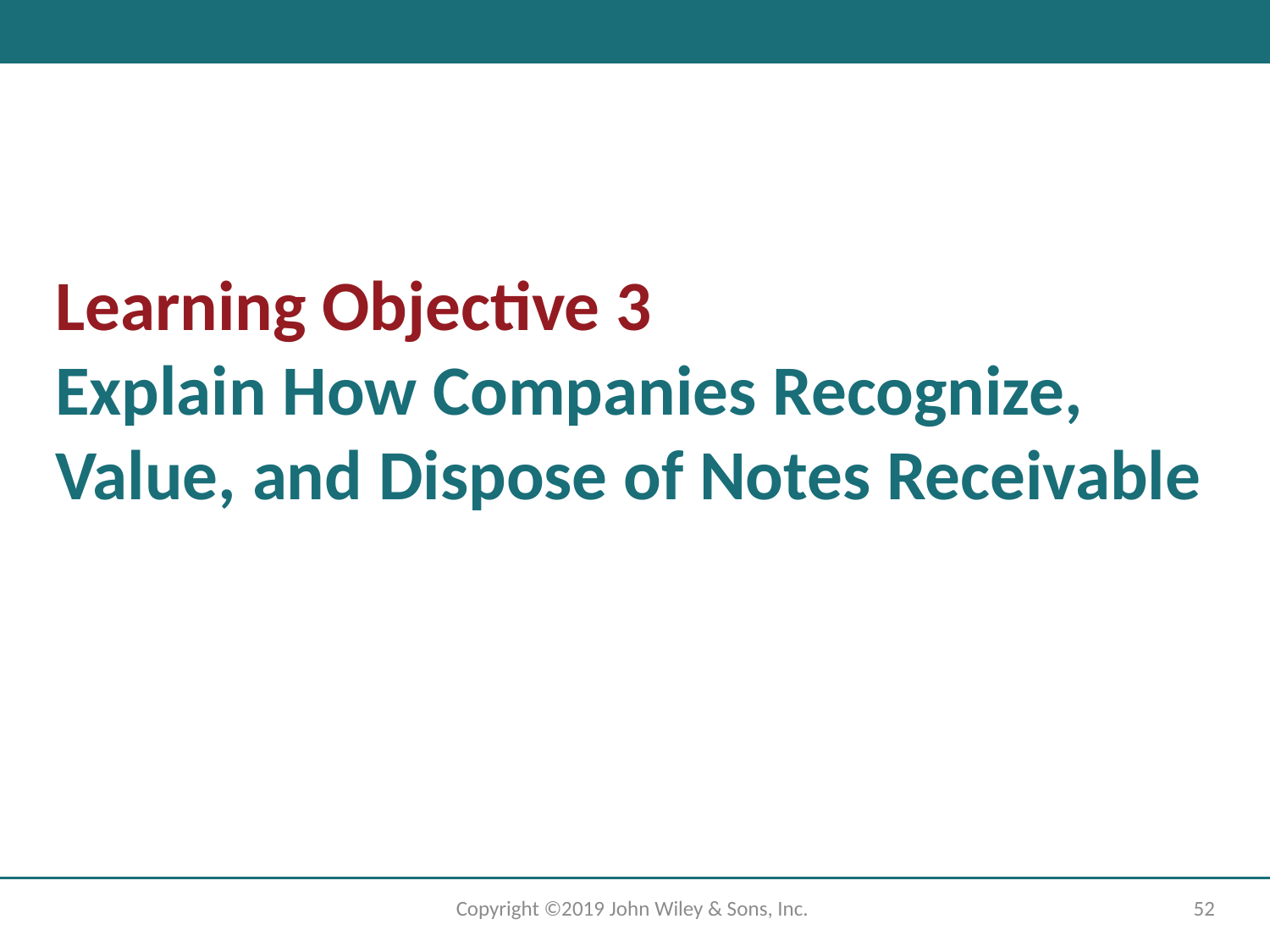

# Learning Objective 3 Explain How Companies Recognize, Value, and Dispose of Notes Receivable
Copyright ©2019 John Wiley & Sons, Inc.
52